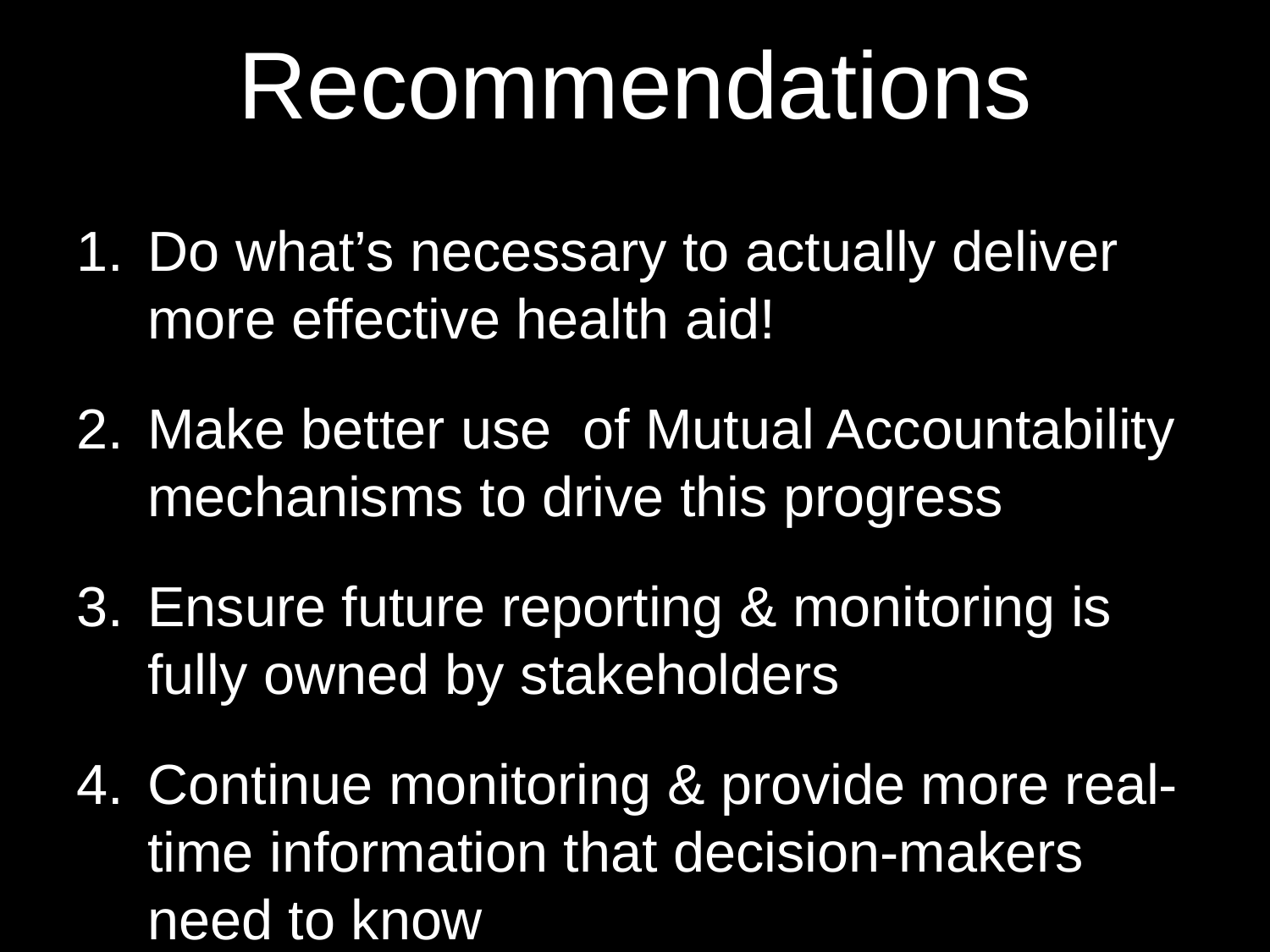

# Recommendations
Do what’s necessary to actually deliver more effective health aid!
Make better use  of Mutual Accountability mechanisms to drive this progress
Ensure future reporting & monitoring is fully owned by stakeholders
Continue monitoring & provide more real-time information that decision-makers need to know